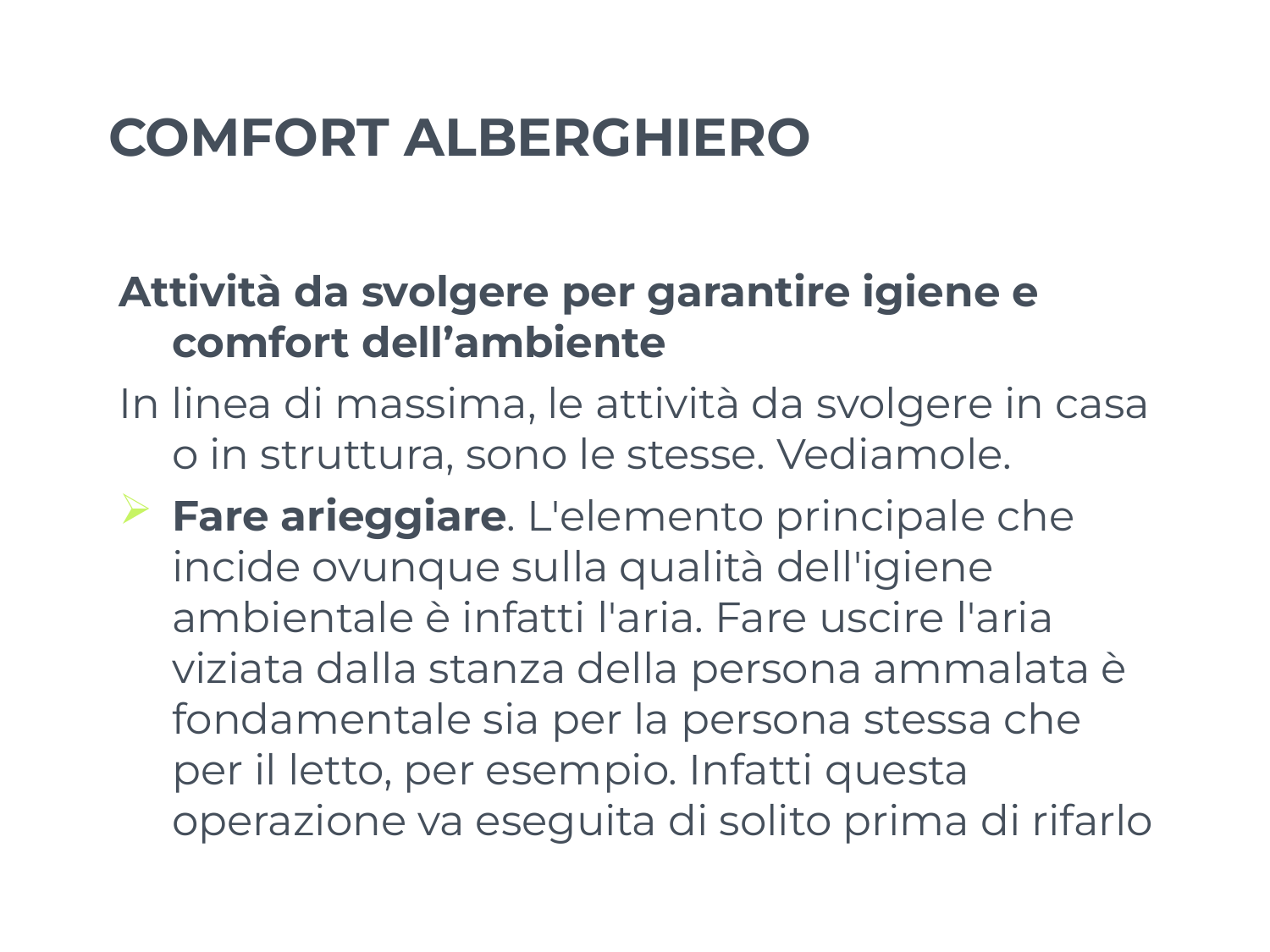

# COMFORT ALBERGHIERO
Attività da svolgere per garantire igiene e comfort dell’ambiente
In linea di massima, le attività da svolgere in casa o in struttura, sono le stesse. Vediamole.
Fare arieggiare. L'elemento principale che incide ovunque sulla qualità dell'igiene ambientale è infatti l'aria. Fare uscire l'aria viziata dalla stanza della persona ammalata è fondamentale sia per la persona stessa che per il letto, per esempio. Infatti questa operazione va eseguita di solito prima di rifarlo